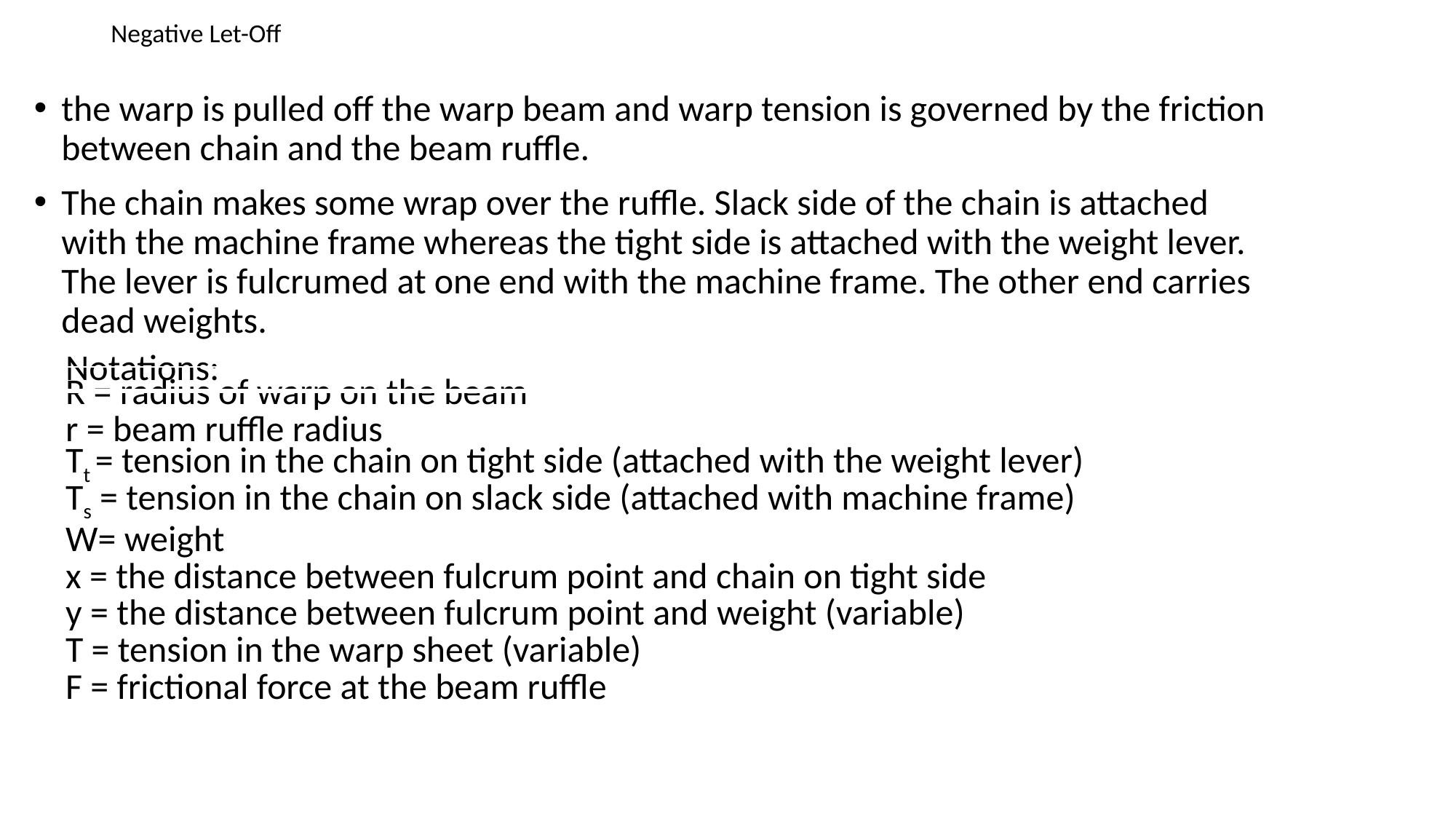

# Negative Let-Off
the warp is pulled off the warp beam and warp tension is governed by the friction between chain and the beam ruffle.
The chain makes some wrap over the ruffle. Slack side of the chain is attached with the machine frame whereas the tight side is attached with the weight lever. The lever is fulcrumed at one end with the machine frame. The other end carries dead weights.
| Notations: |
| --- |
| R = radius of warp on the beam r = beam ruffle radius Tt = tension in the chain on tight side (attached with the weight lever) Ts = tension in the chain on slack side (attached with machine frame)        W= weight x = the distance between fulcrum point and chain on tight side y = the distance between fulcrum point and weight (variable) T = tension in the warp sheet (variable) F = frictional force at the beam ruffle |